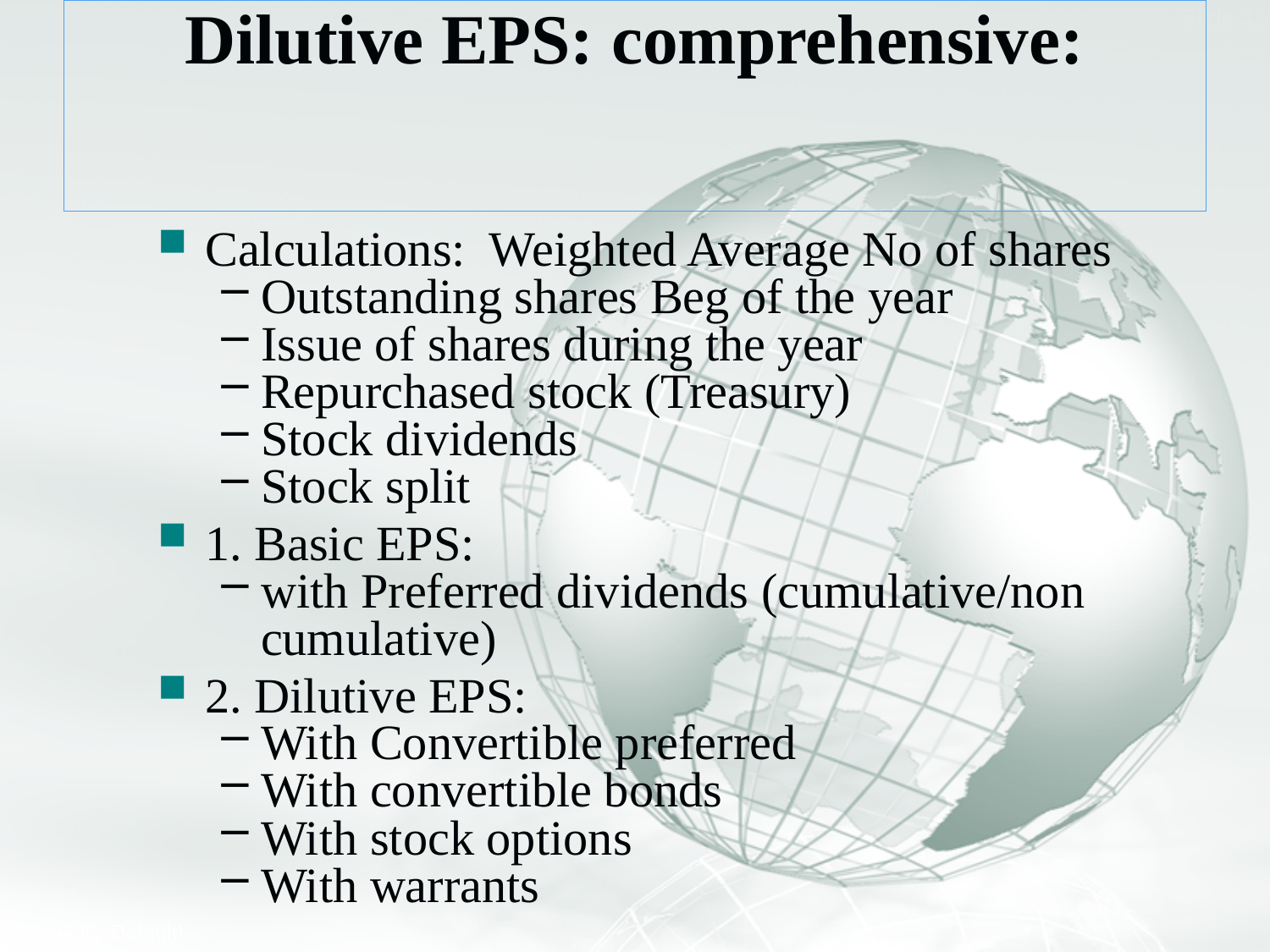

# Dilutive EPS: comprehensive:
Calculations:  Weighted Average No of shares
Outstanding shares Beg of the year
Issue of shares during the year
Repurchased stock (Treasury)
Stock dividends
Stock split
1. Basic EPS:
with Preferred dividends (cumulative/non cumulative)
2. Dilutive EPS:
With Convertible preferred
With convertible bonds
With stock options
With warrants